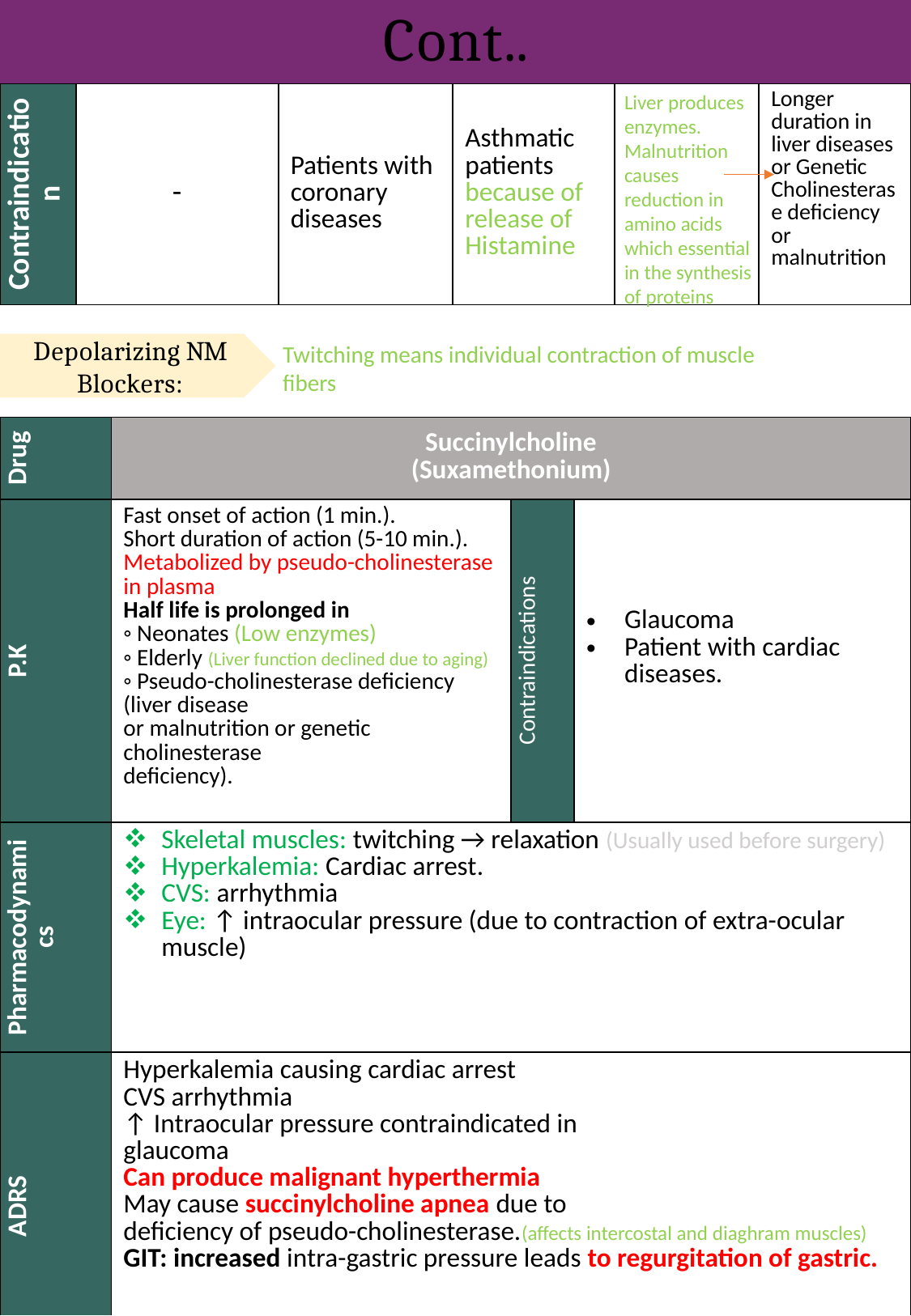

Cont..
| Contraindication | - | Patients with coronary diseases | Asthmatic patients because of release of Histamine |  | Longer duration in liver diseases or Genetic Cholinesterase deficiency or malnutrition |
| --- | --- | --- | --- | --- | --- |
Liver produces enzymes.
Malnutrition causes reduction in amino acids which essential in the synthesis of proteins
Twitching means individual contraction of muscle fibers
Depolarizing NM Blockers:
| Drug | Succinylcholine (Suxamethonium) |  |  |
| --- | --- | --- | --- |
| P.K | Fast onset of action (1 min.). Short duration of action (5-10 min.). Metabolized by pseudo-cholinesterase in plasma Half life is prolonged in ◦ Neonates (Low enzymes) ◦ Elderly (Liver function declined due to aging) ◦ Pseudo-cholinesterase deficiency (liver disease or malnutrition or genetic cholinesterase deficiency). | Contraindications | Glaucoma Patient with cardiac diseases. |
| Pharmacodynamics | Skeletal muscles: twitching → relaxation (Usually used before surgery) Hyperkalemia: Cardiac arrest. CVS: arrhythmia Eye: ↑ intraocular pressure (due to contraction of extra-ocular muscle) |  |  |
| ADRS | Hyperkalemia causing cardiac arrest CVS arrhythmia ↑ Intraocular pressure contraindicated in glaucoma Can produce malignant hyperthermia May cause succinylcholine apnea due to deficiency of pseudo-cholinesterase.(affects intercostal and diaghram muscles) GIT: increased intra-gastric pressure leads to regurgitation of gastric. |  |  |